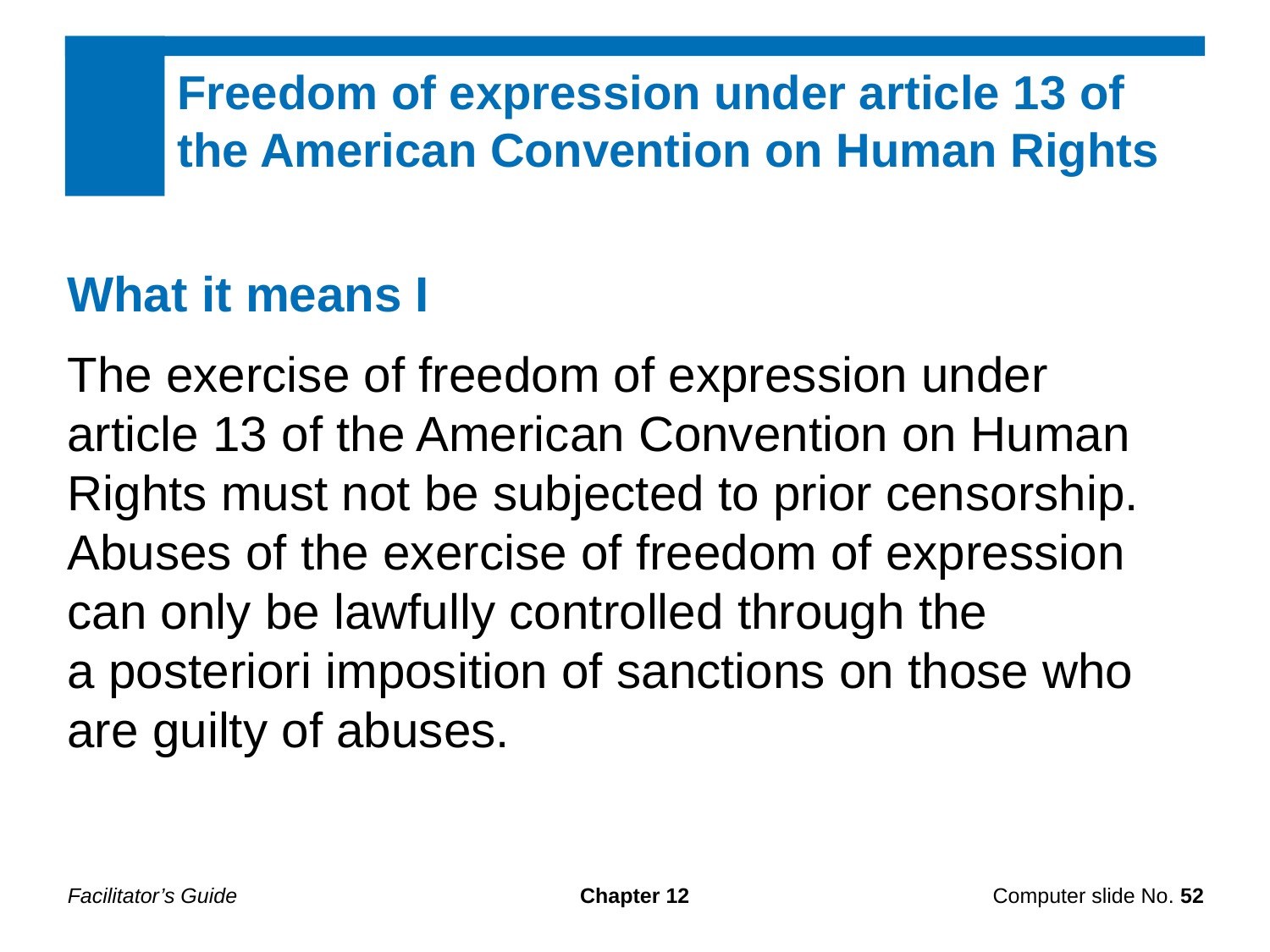

Freedom of expression under article 13 of
the American Convention on Human Rights
What it means I
The exercise of freedom of expression under article 13 of the American Convention on Human Rights must not be subjected to prior censorship. Abuses of the exercise of freedom of expression can only be lawfully controlled through the
a posteriori imposition of sanctions on those who are guilty of abuses.
Facilitator’s Guide
Chapter 12
Computer slide No. 52